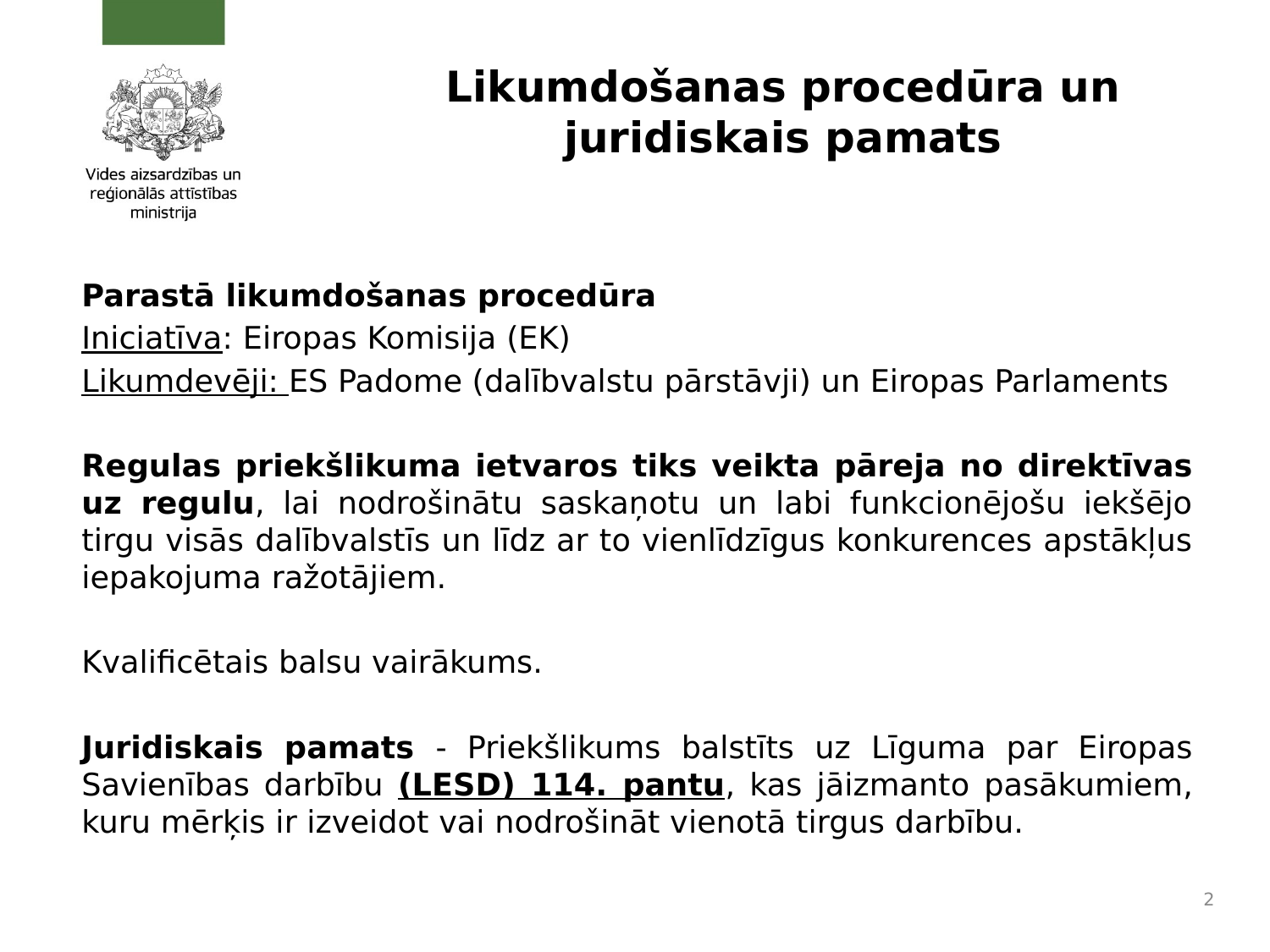

# Likumdošanas procedūra un juridiskais pamats

Parastā likumdošanas procedūra
Iniciatīva: Eiropas Komisija (EK)
Likumdevēji: ES Padome (dalībvalstu pārstāvji) un Eiropas Parlaments

Regulas priekšlikuma ietvaros tiks veikta pāreja no direktīvas uz regulu, lai nodrošinātu saskaņotu un labi funkcionējošu iekšējo tirgu visās dalībvalstīs un līdz ar to vienlīdzīgus konkurences apstākļus iepakojuma ražotājiem.

Kvalificētais balsu vairākums.

Juridiskais pamats - Priekšlikums balstīts uz Līguma par Eiropas Savienības darbību (LESD) 114. pantu, kas jāizmanto pasākumiem, kuru mērķis ir izveidot vai nodrošināt vienotā tirgus darbību.

2